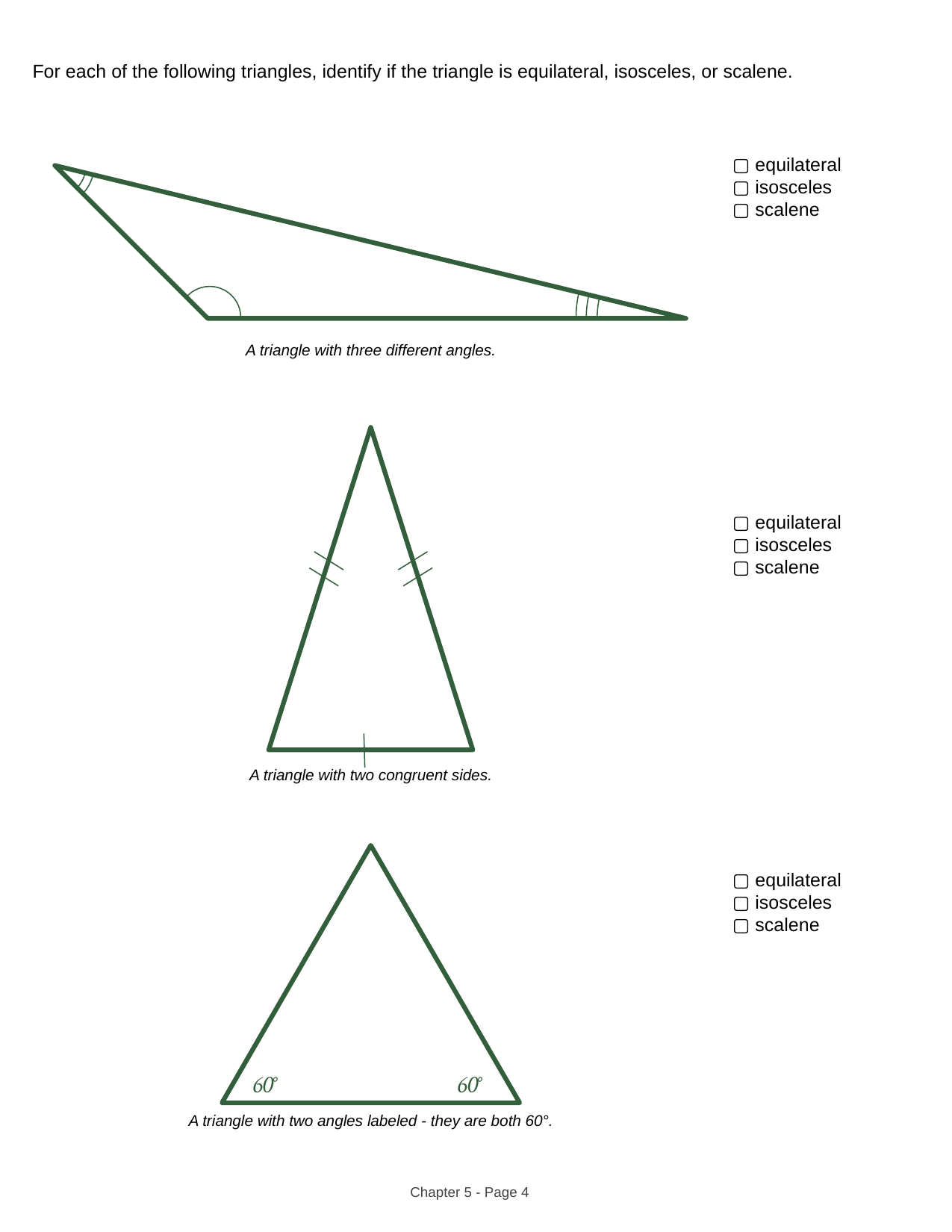

For each of the following triangles, identify if the triangle is equilateral, isosceles, or scalene.

▢ equilateral
▢ isosceles
▢ scalene
A triangle with three different angles.

▢ equilateral
▢ isosceles
▢ scalene
A triangle with two congruent sides.

60°
60°
▢ equilateral
▢ isosceles
▢ scalene
A triangle with two angles labeled - they are both 60°.
Chapter 5 - Page 4